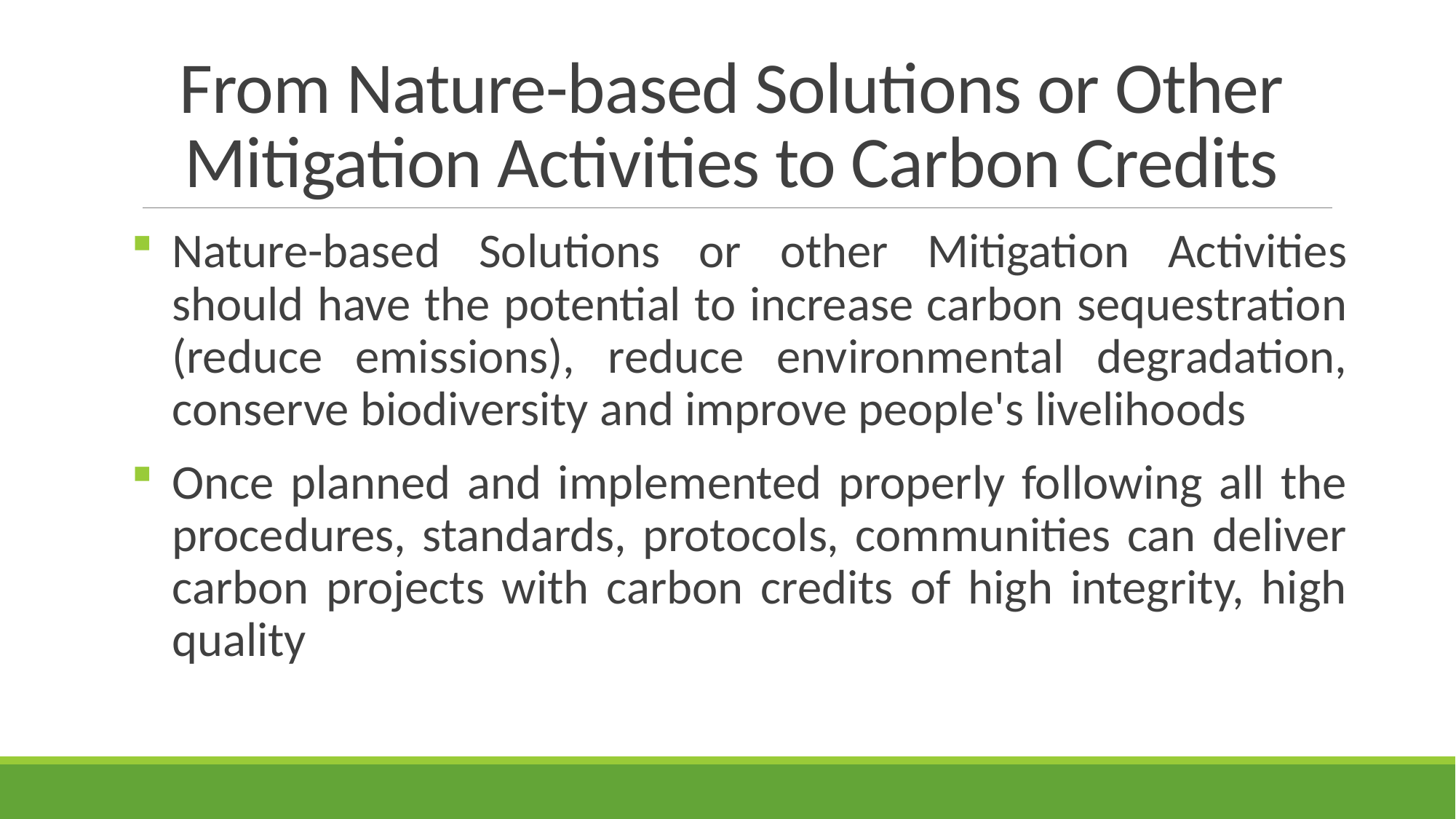

# From Nature-based Solutions or Other Mitigation Activities to Carbon Credits
Nature-based Solutions or other Mitigation Activities should have the potential to increase carbon sequestration (reduce emissions), reduce environmental degradation, conserve biodiversity and improve people's livelihoods
Once planned and implemented properly following all the procedures, standards, protocols, communities can deliver carbon projects with carbon credits of high integrity, high quality